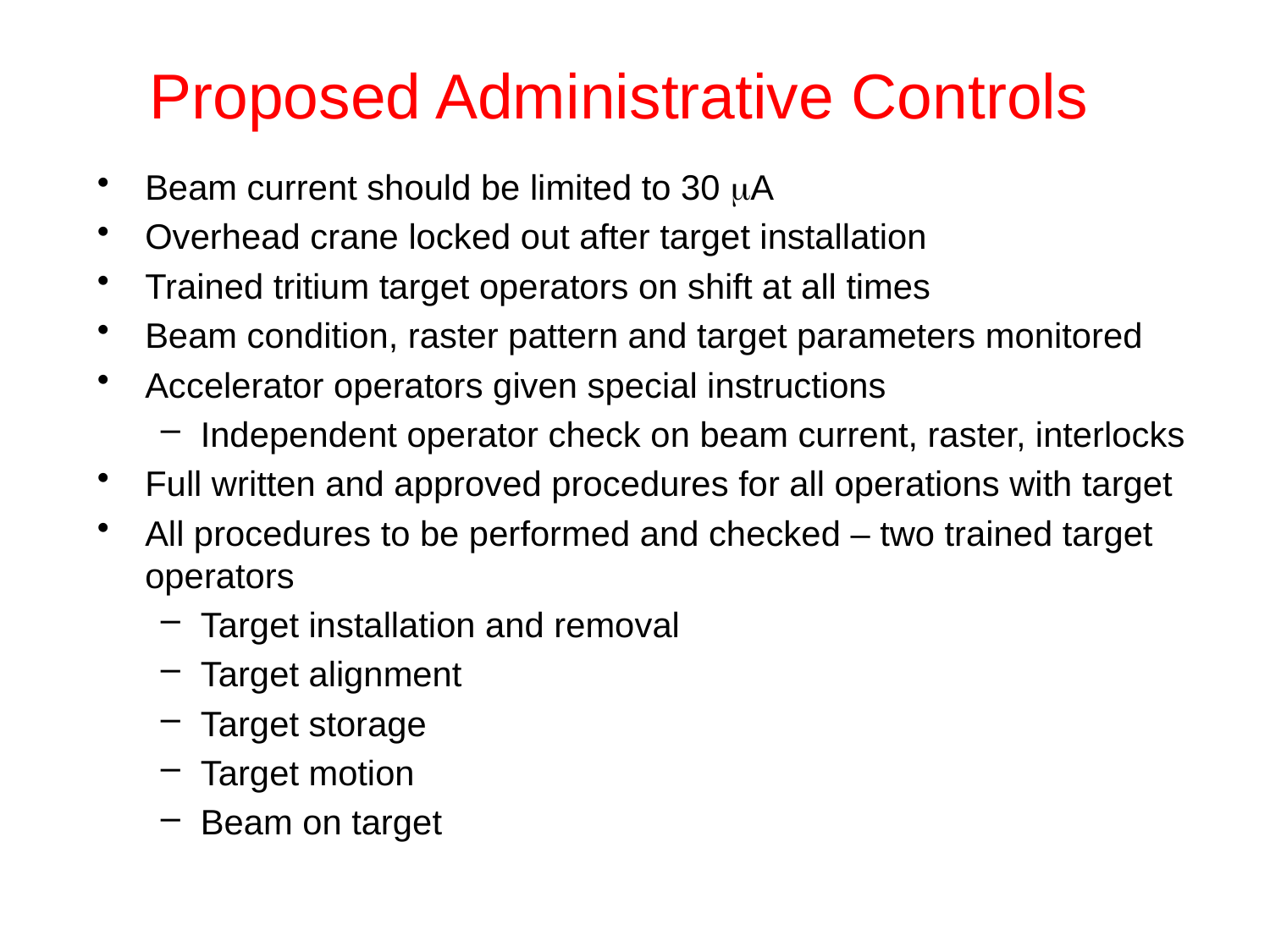

# Proposed Administrative Controls
Beam current should be limited to 30 μA
Overhead crane locked out after target installation
Trained tritium target operators on shift at all times
Beam condition, raster pattern and target parameters monitored
Accelerator operators given special instructions
Independent operator check on beam current, raster, interlocks
Full written and approved procedures for all operations with target
All procedures to be performed and checked – two trained target operators
Target installation and removal
Target alignment
Target storage
Target motion
Beam on target